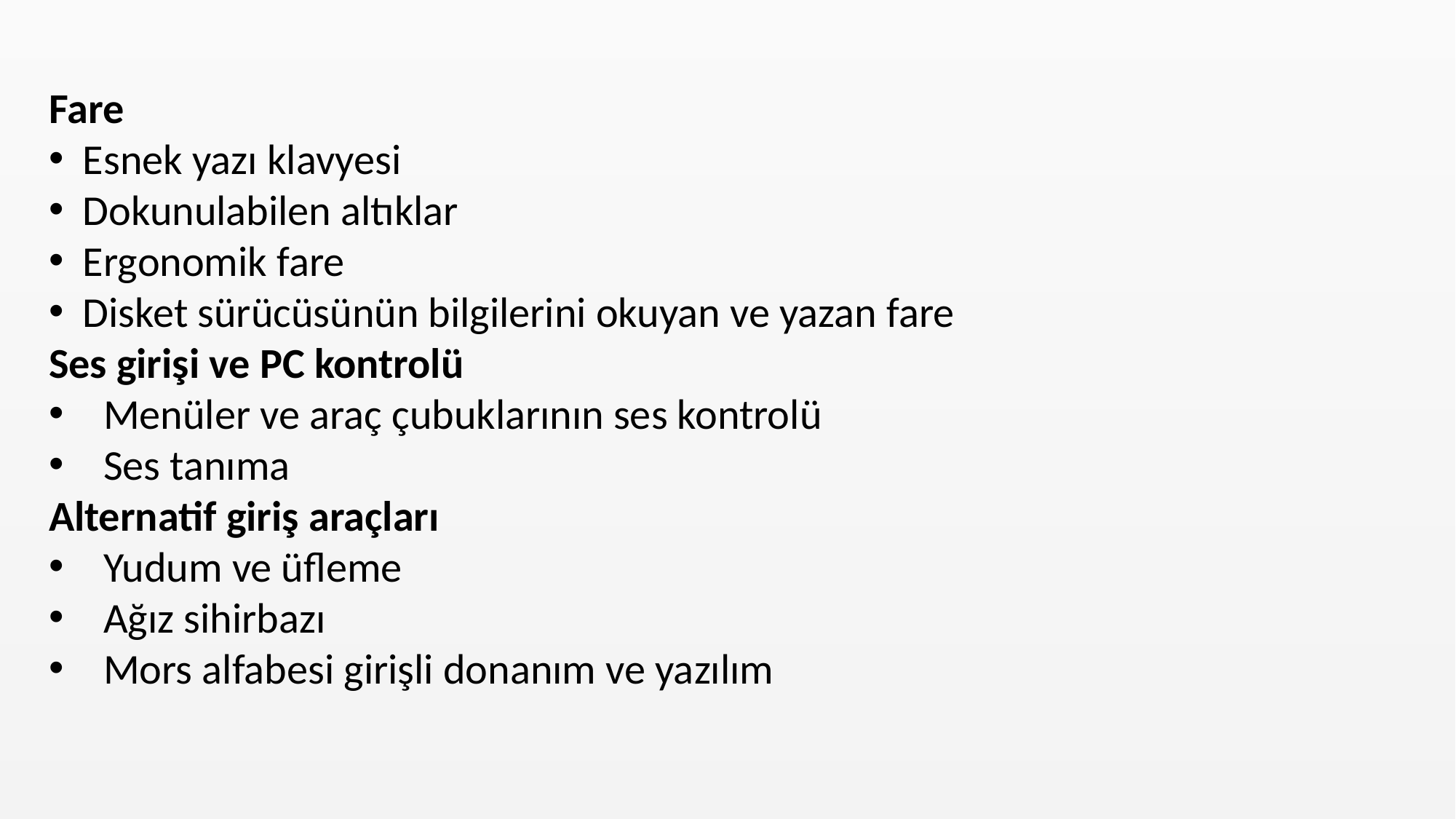

Fare
Esnek yazı klavyesi
Dokunulabilen altıklar
Ergonomik fare
Disket sürücüsünün bilgilerini okuyan ve yazan fare
Ses girişi ve PC kontrolü
Menüler ve araç çubuklarının ses kontrolü
Ses tanıma
Alternatif giriş araçları
Yudum ve üfleme
Ağız sihirbazı
Mors alfabesi girişli donanım ve yazılım